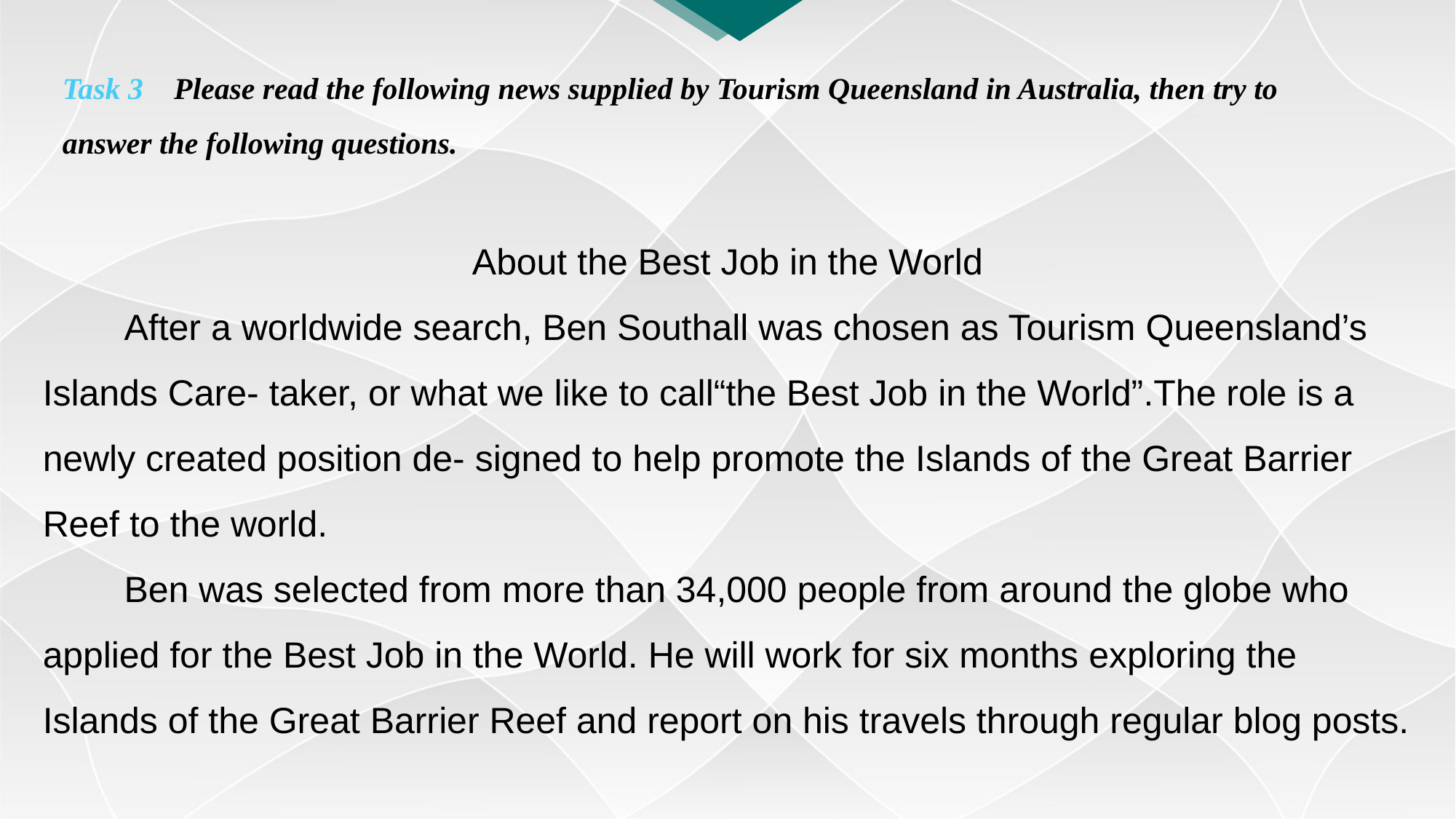

Task 3    Please read the following news supplied by Tourism Queensland in Australia, then try to answer the following questions.
About the Best Job in the World
　　After a worldwide search, Ben Southall was chosen as Tourism Queensland’s Islands Care- taker, or what we like to call“the Best Job in the World”.The role is a newly created position de- signed to help promote the Islands of the Great Barrier Reef to the world.
　　Ben was selected from more than 34,000 people from around the globe who applied for the Best Job in the World. He will work for six months exploring the Islands of the Great Barrier Reef and report on his travels through regular blog posts.